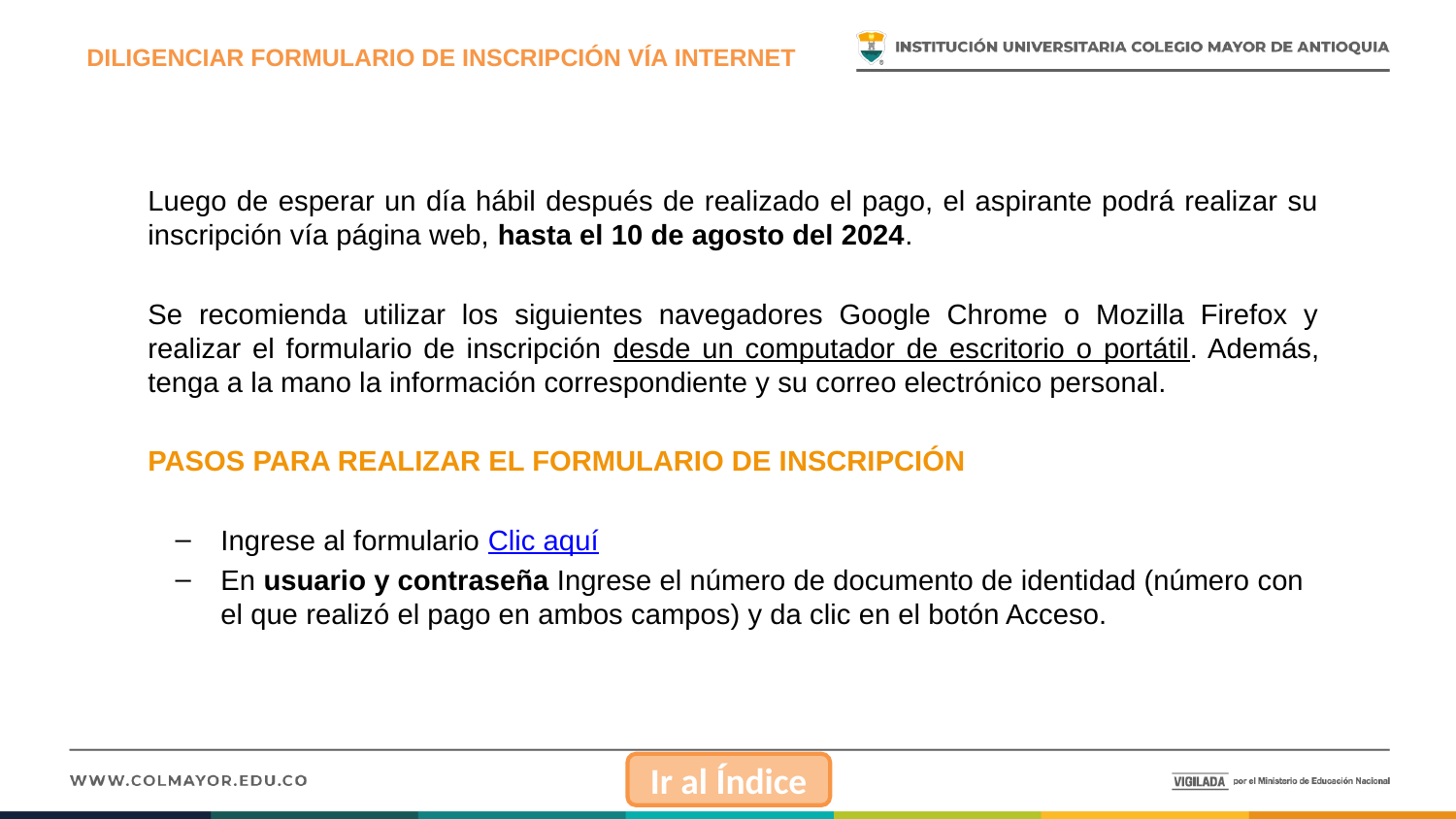

DILIGENCIAR FORMULARIO DE INSCRIPCIÓN VÍA INTERNET
Luego de esperar un día hábil después de realizado el pago, el aspirante podrá realizar su inscripción vía página web, hasta el 10 de agosto del 2024.

Se recomienda utilizar los siguientes navegadores Google Chrome o Mozilla Firefox y realizar el formulario de inscripción desde un computador de escritorio o portátil. Además, tenga a la mano la información correspondiente y su correo electrónico personal.

PASOS PARA REALIZAR EL FORMULARIO DE INSCRIPCIÓN

Ingrese al formulario Clic aquí
En usuario y contraseña Ingrese el número de documento de identidad (número con el que realizó el pago en ambos campos) y da clic en el botón Acceso.
Ir al Índice